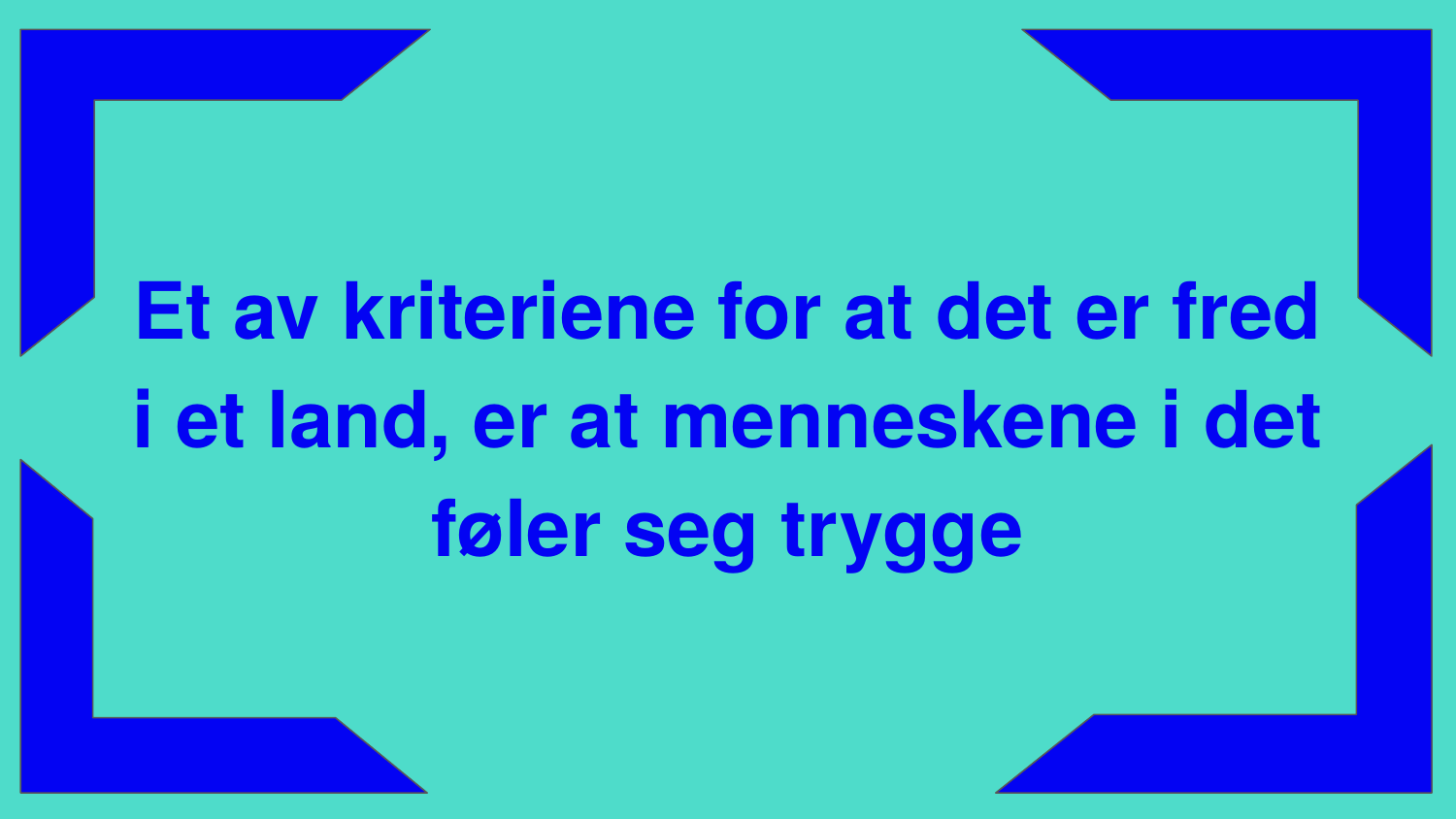

Et av kriteriene for at det er fred i et land, er at menneskene i det føler seg trygge